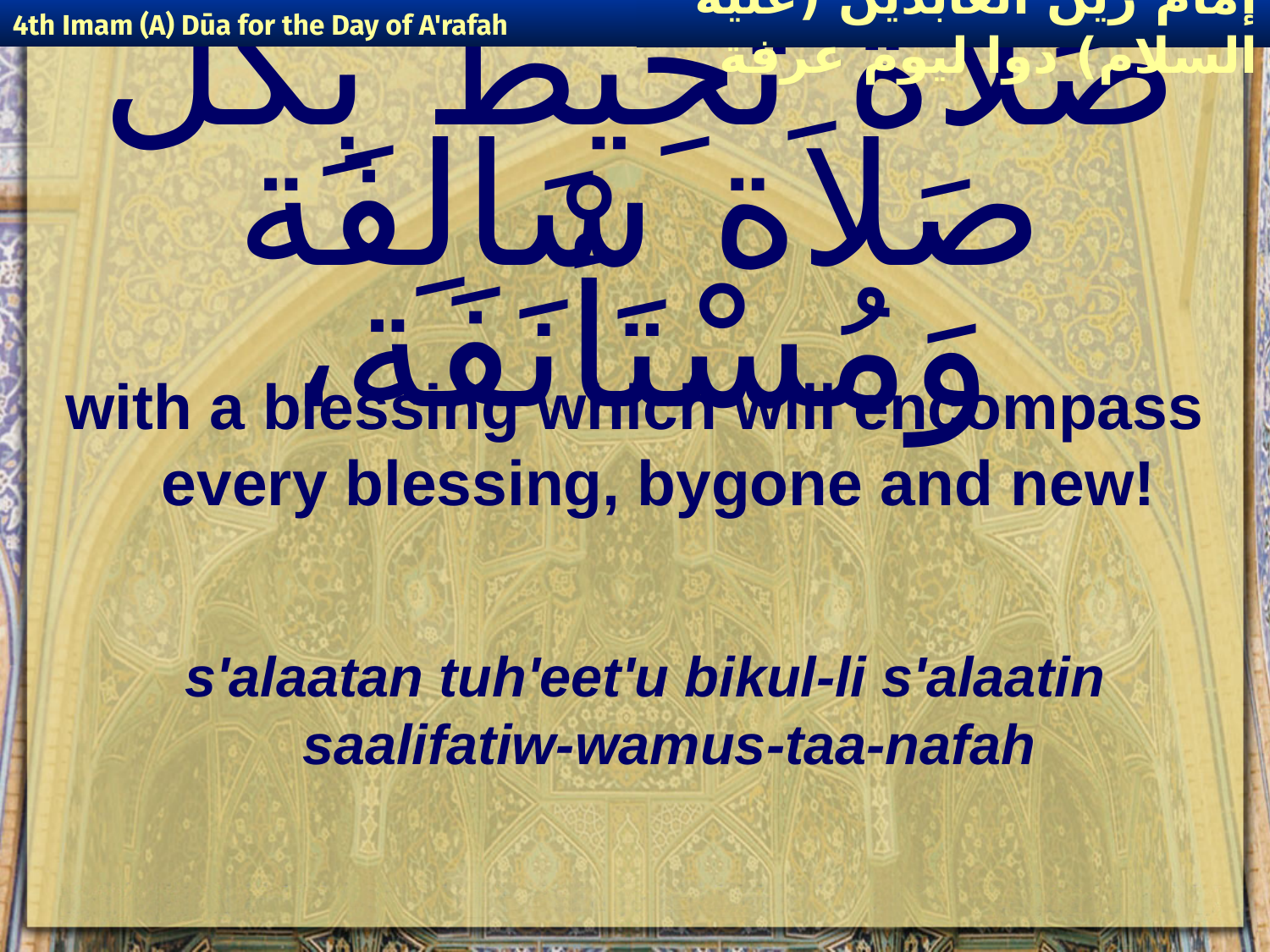

4th Imam (A) Dūa for the Day of A'rafah
إمام زين العابدين (عليه السلام) دوا ليوم عرفة
# صَلاَةً تُحِيطُ بِكُلِّ صَلاَة سَالِفَة وَمُسْتَأْنَفَة،
with a blessing which will encompass every blessing, bygone and new!
s'alaatan tuh'eet'u bikul-li s'alaatin saalifatiw-wamus-taa-nafah